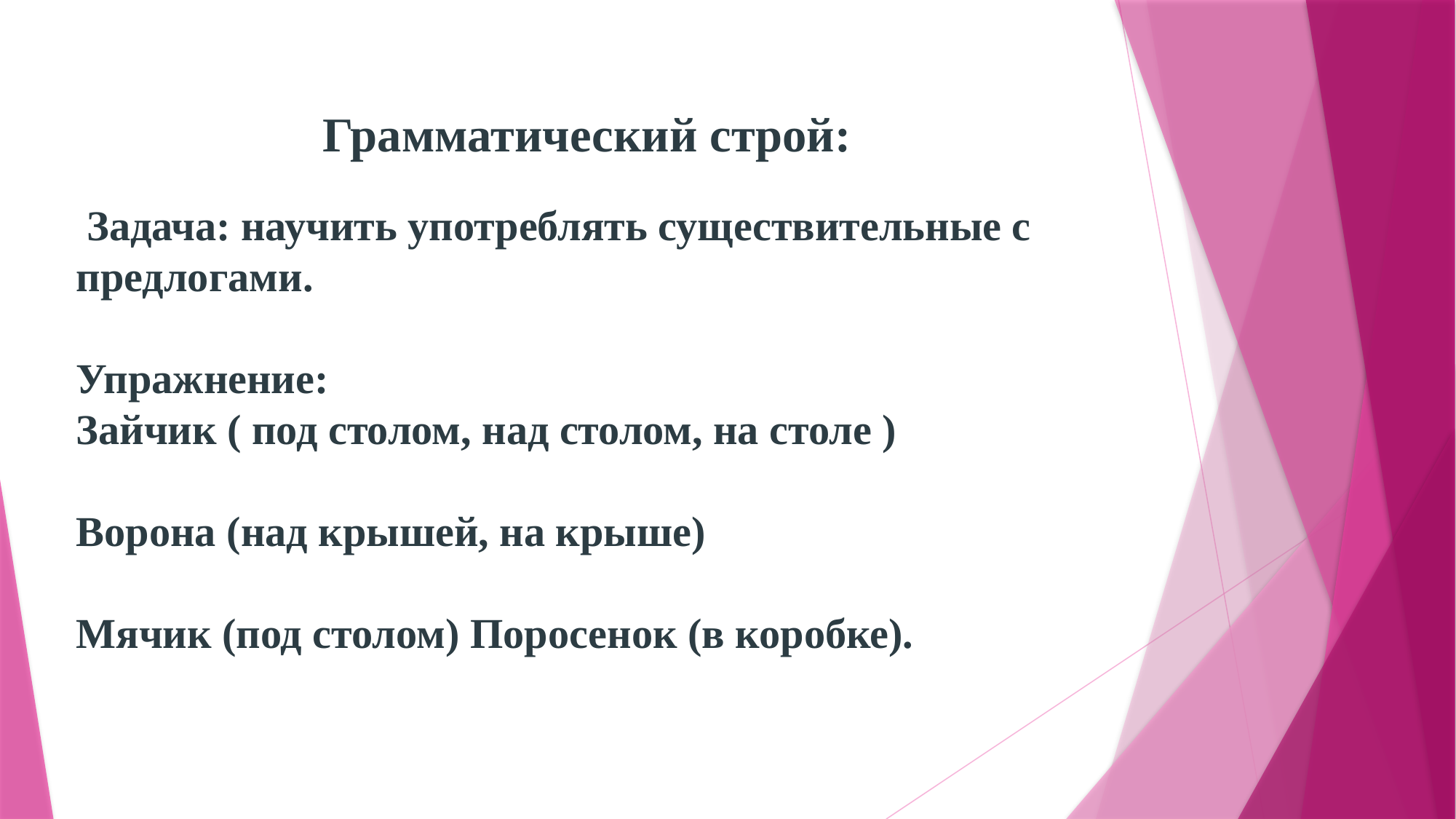

Грамматический строй:

 Задача: научить употреблять существительные с предлогами.

Упражнение:
Зайчик ( под столом, над столом, на столе )

Ворона (над крышей, на крыше)

Мячик (под столом) Поросенок (в коробке).